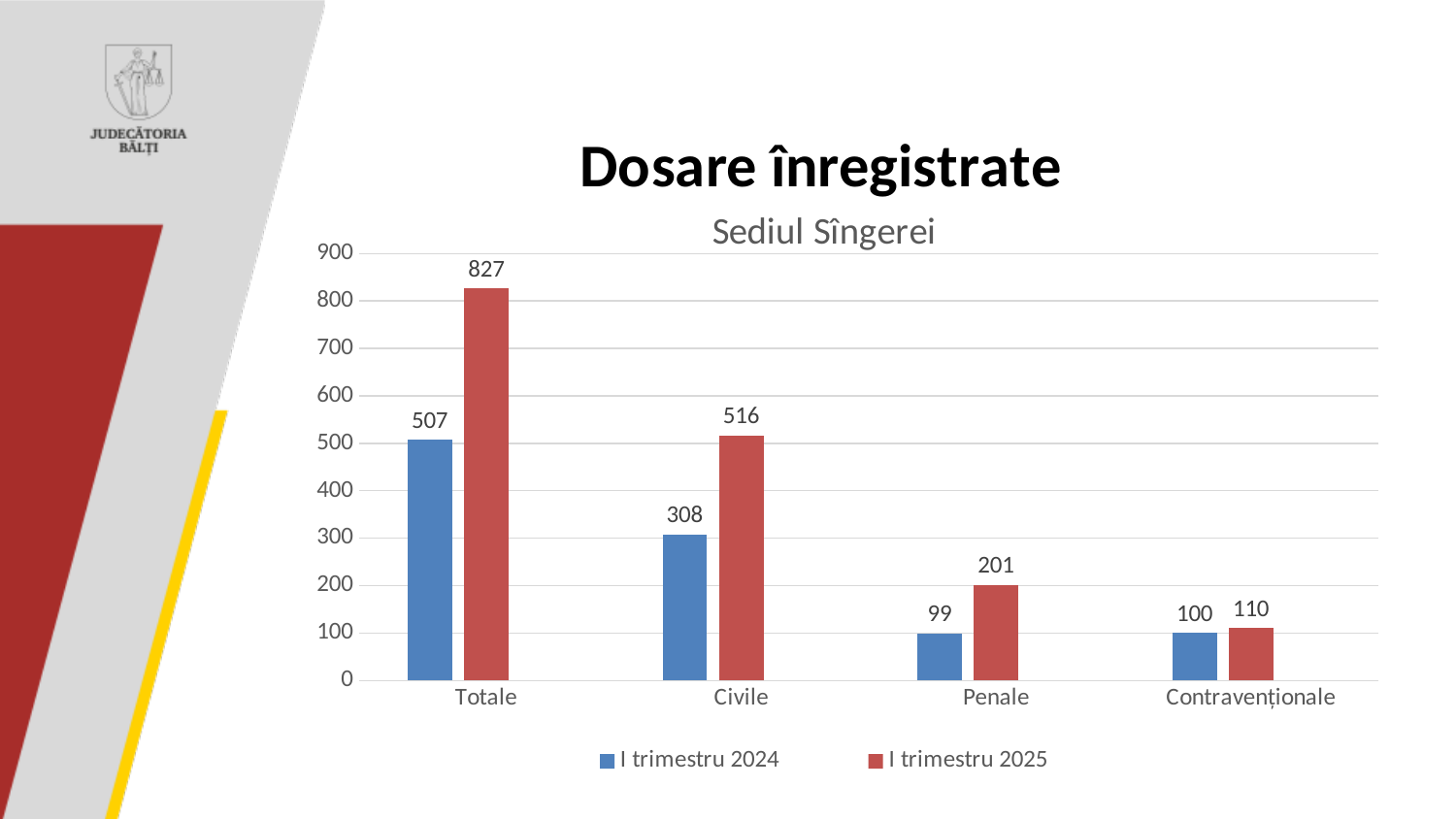

### Chart: Sediul Sîngerei

| Category | I trimestru 2024 | I trimestru 2025 | Столбец1 |
|---|---|---|---|
| Totale | 507.0 | 827.0 | None |
| Civile | 308.0 | 516.0 | None |
| Penale | 99.0 | 201.0 | None |
| Contravenționale | 100.0 | 110.0 | None |